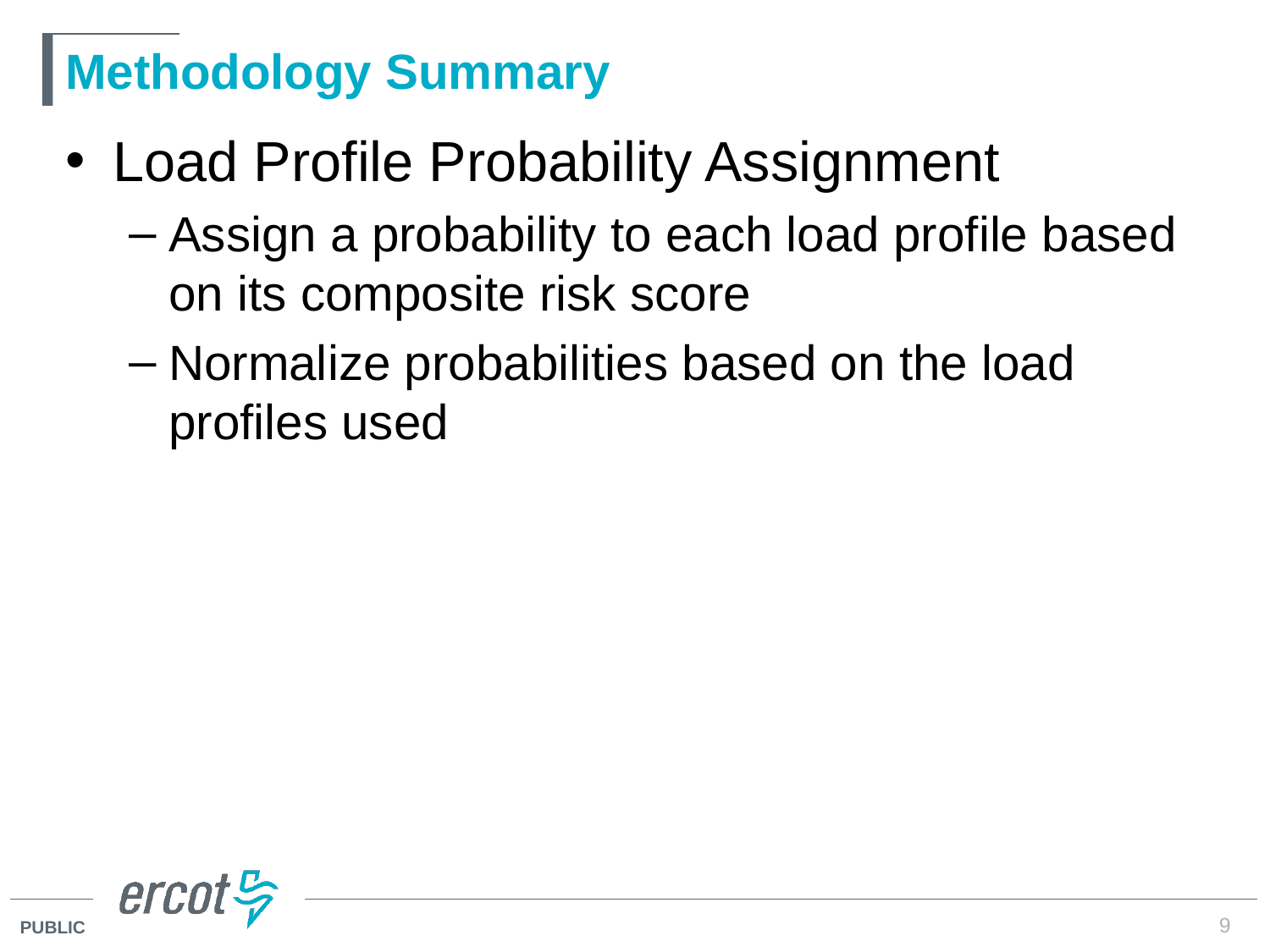

# Methodology Summary
Load Profile Probability Assignment
Assign a probability to each load profile based on its composite risk score
Normalize probabilities based on the load profiles used
9